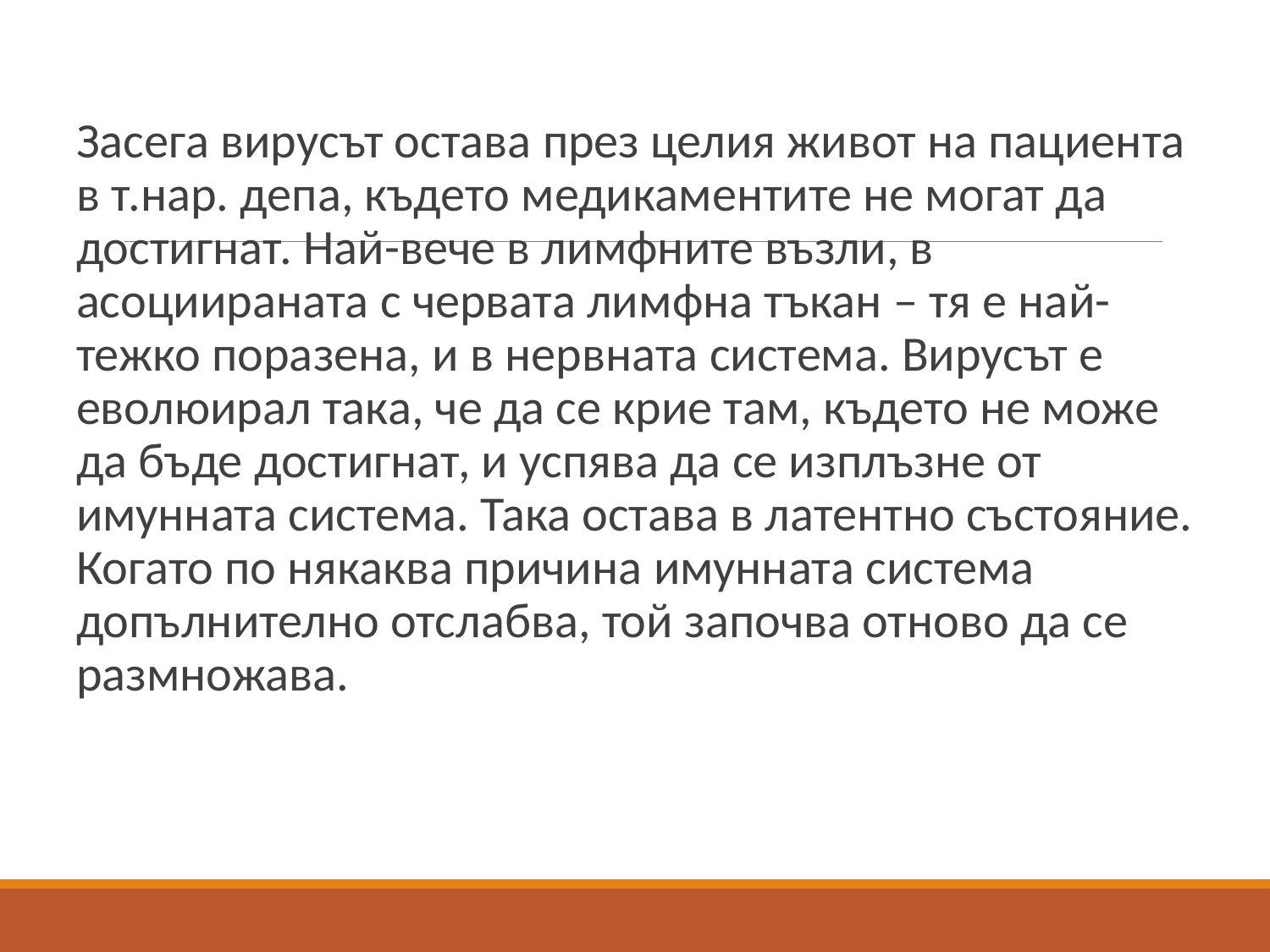

Засега вирусът остава през целия живот на пациента в т.нар. депа, където медикаментите не могат да достигнат. Най-вече в лимфните възли, в асоциираната с червата лимфна тъкан – тя е най-тежко поразена, и в нервната система. Вирусът е еволюирал така, че да се крие там, където не може да бъде достигнат, и успява да се изплъзне от имунната система. Така остава в латентно състояние. Когато по някаква причина имунната система допълнително отслабва, той започва отново да се размножава.